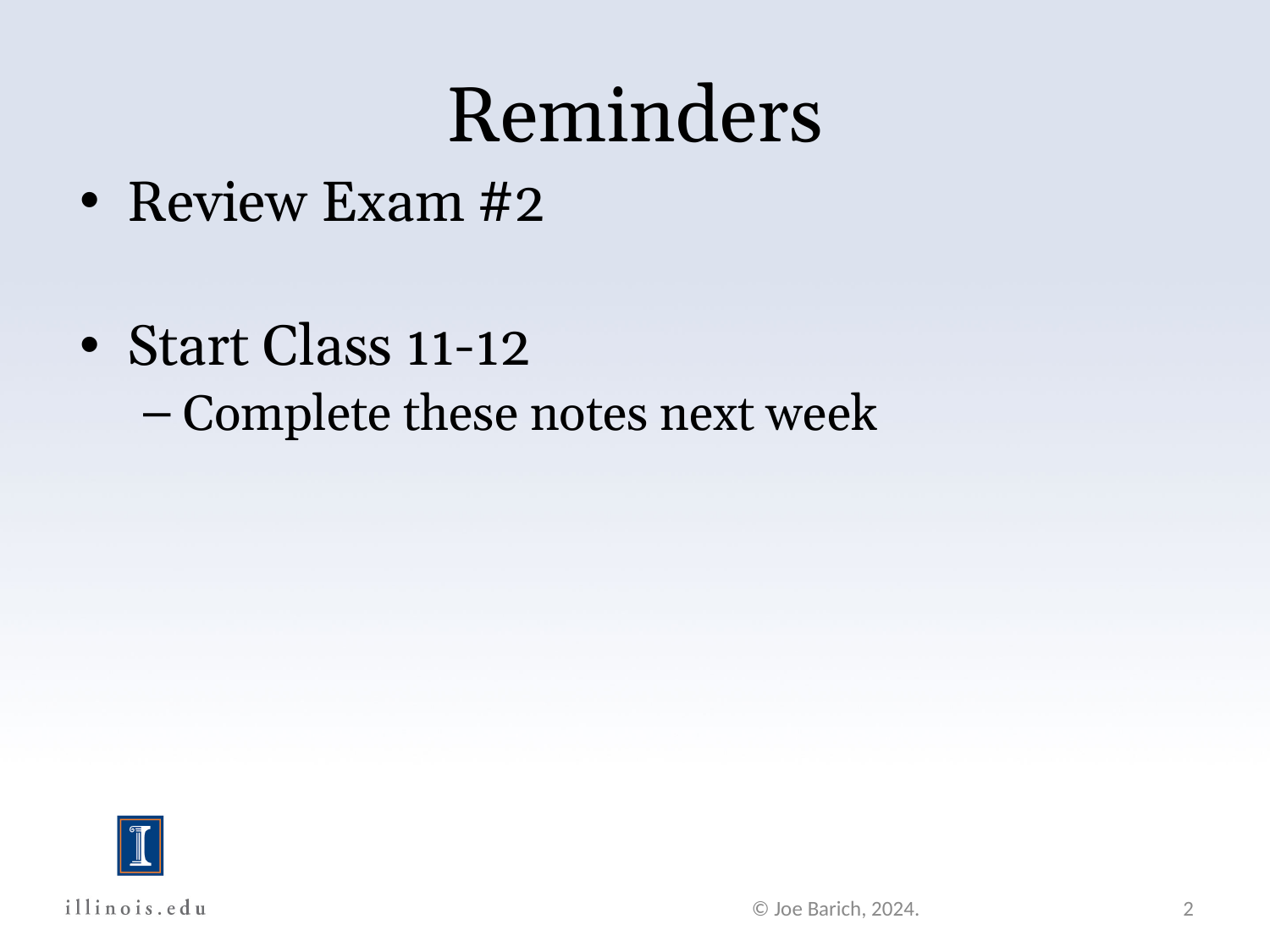

Reminders
Review Exam #2

Start Class 11-12
Complete these notes next week

© Joe Barich, 2024.
2